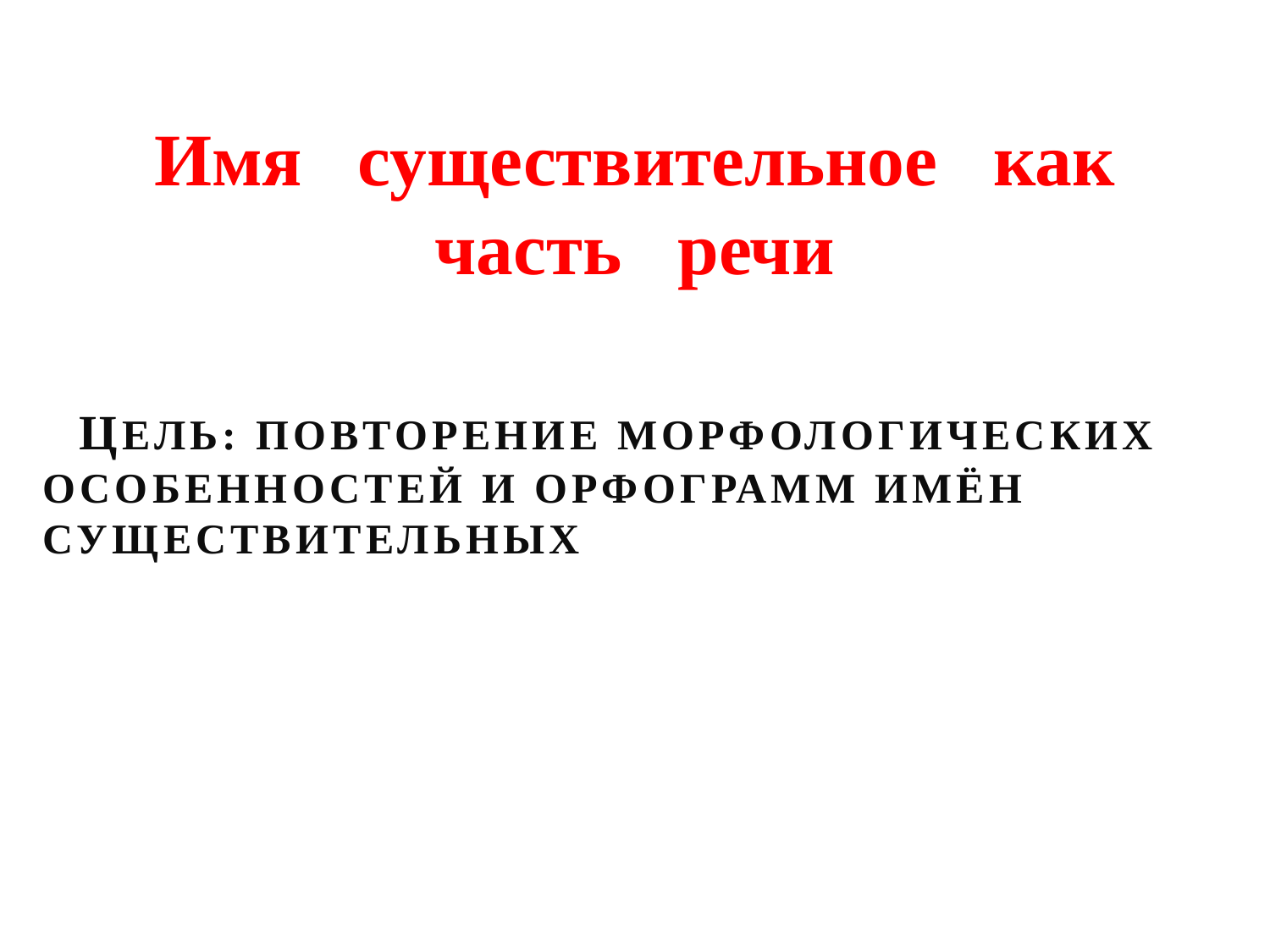

# Имя   существительное   как часть   речи
  Цель: повторение морфологических особенностей и орфограмм имён существительных